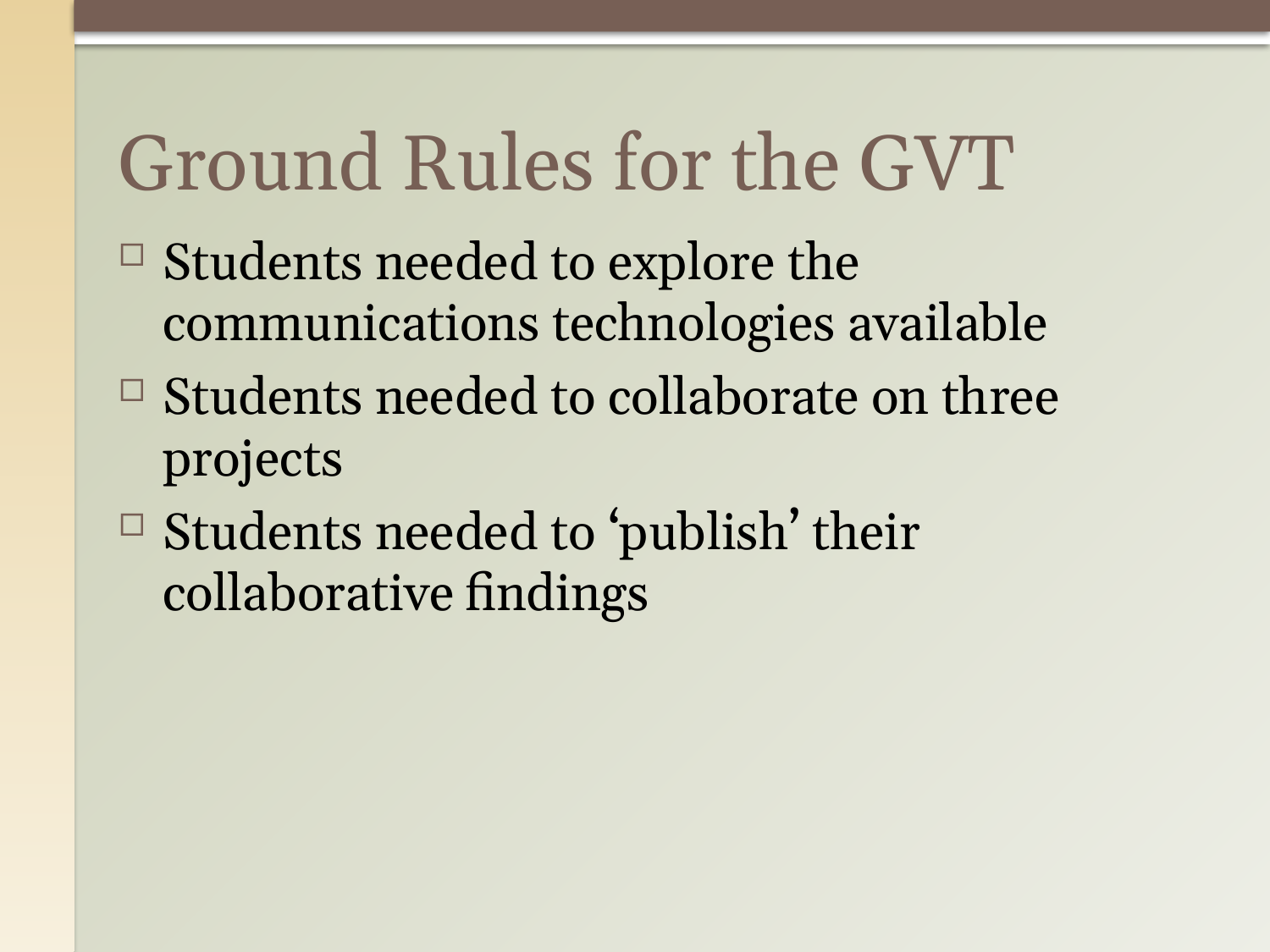

# Ground Rules for the GVT
Students needed to explore the communications technologies available
Students needed to collaborate on three projects
Students needed to ‘publish’ their collaborative findings